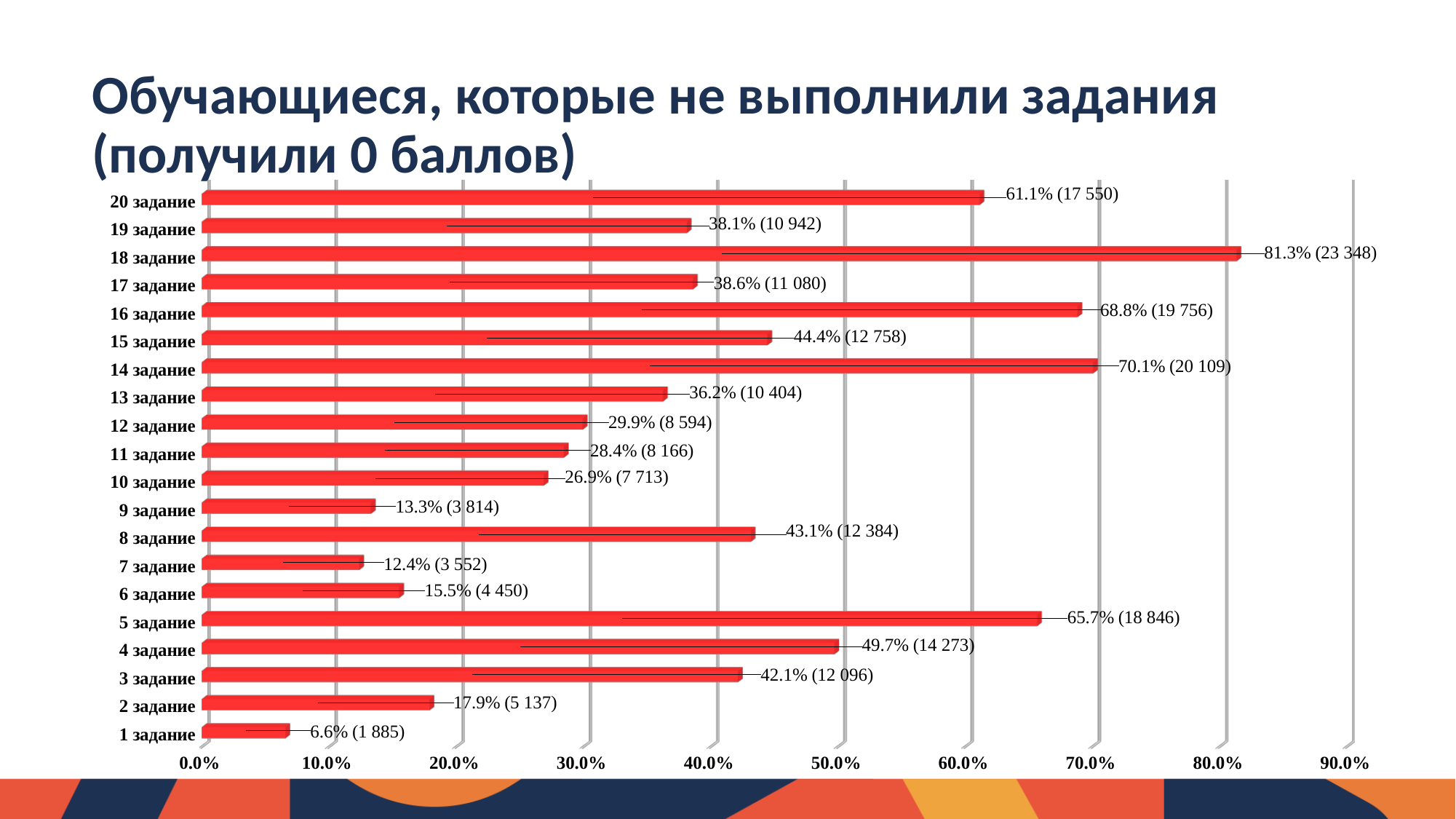

Обучающиеся, которые не выполнили задания (получили 0 баллов)

[unsupported chart]